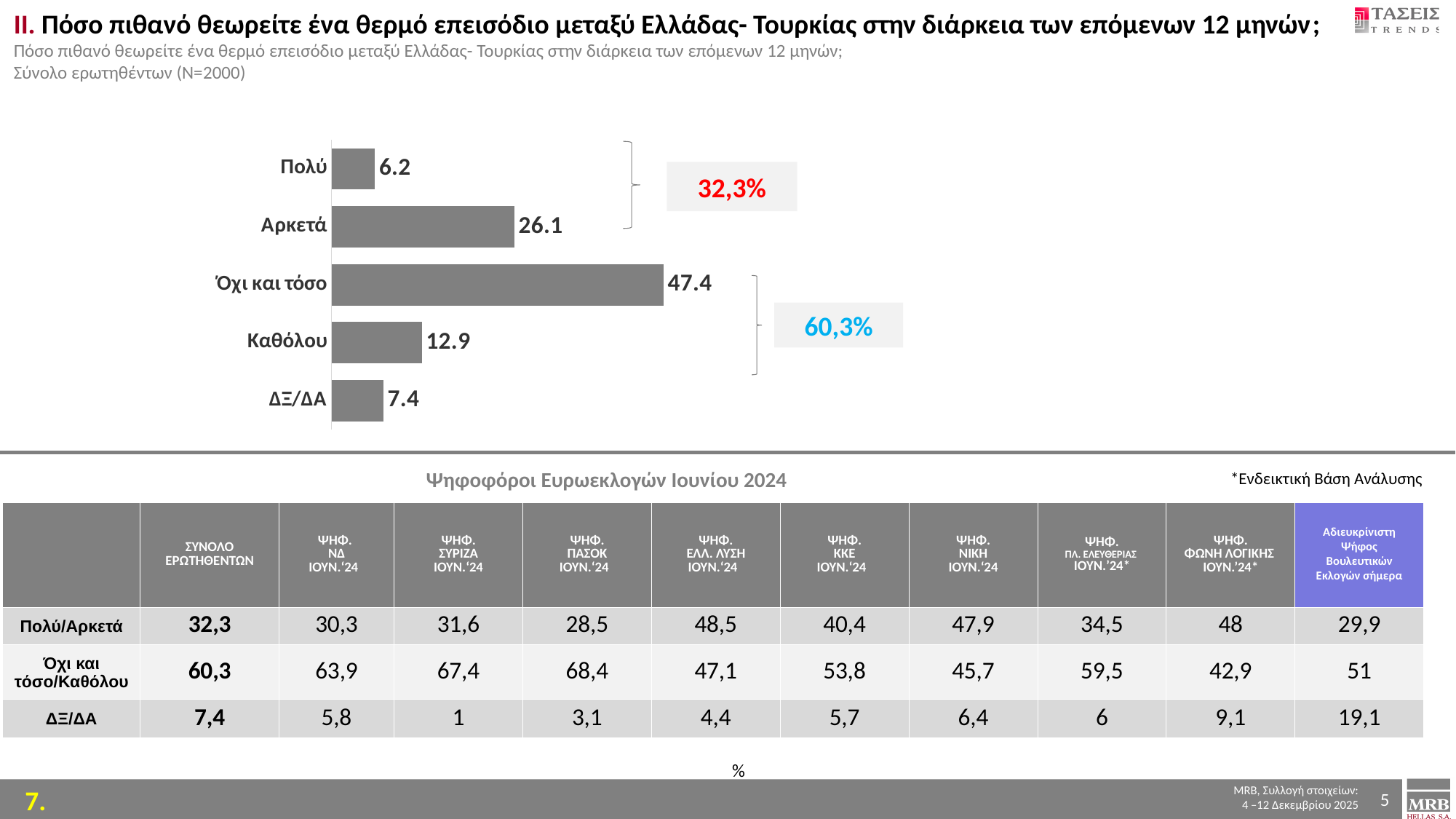

ΙΙ. Πόσο πιθανό θεωρείτε ένα θερμό επεισόδιο μεταξύ Ελλάδας- Τουρκίας στην διάρκεια των επόμενων 12 μηνών;
Πόσο πιθανό θεωρείτε ένα θερμό επεισόδιο μεταξύ Ελλάδας- Τουρκίας στην διάρκεια των επόμενων 12 μηνών;
Σύνολο ερωτηθέντων (Ν=2000)

### Chart

| Category | Series 1 |
|---|---|
| Πολύ | 6.2 |
| Αρκετά | 26.1 |
| Όχι και τόσο | 47.4 |
| Καθόλου | 12.9 |
| ΔΞ/ΔΑ | 7.4 |
32,3%

60,3%
Ψηφοφόροι Ευρωεκλογών Ιουνίου 2024
*Ενδεικτική Βάση Ανάλυσης
|  | ΣΥΝΟΛΟ ΕΡΩΤΗΘΕΝΤΩΝ | ΨΗΦ. NΔ ΙΟΥΝ.‘24 | ΨΗΦ. ΣΥΡΙΖΑ ΙΟΥΝ.‘24 | ΨΗΦ. ΠΑΣΟΚ ΙΟΥΝ.‘24 | ΨΗΦ. ΕΛΛ. ΛΥΣΗ ΙΟΥΝ.‘24 | ΨΗΦ. ΚΚΕ ΙΟΥΝ.‘24 | ΨΗΦ. ΝΙΚΗ ΙΟΥΝ.‘24 | ΨΗΦ. ΠΛ. ΕΛΕΥΘΕΡΙΑΣ ΙΟΥΝ.’24\* | ΨΗΦ. ΦΩΝΗ ΛΟΓΙΚΗΣ ΙΟΥΝ.’24\* | Αδιευκρίνιστη Ψήφος Βουλευτικών Εκλογών σήμερα |
| --- | --- | --- | --- | --- | --- | --- | --- | --- | --- | --- |
| Πολύ/Αρκετά | 32,3 | 30,3 | 31,6 | 28,5 | 48,5 | 40,4 | 47,9 | 34,5 | 48 | 29,9 |
| Όχι και τόσο/Καθόλου | 60,3 | 63,9 | 67,4 | 68,4 | 47,1 | 53,8 | 45,7 | 59,5 | 42,9 | 51 |
| ΔΞ/ΔΑ | 7,4 | 5,8 | 1 | 3,1 | 4,4 | 5,7 | 6,4 | 6 | 9,1 | 19,1 |
%
5